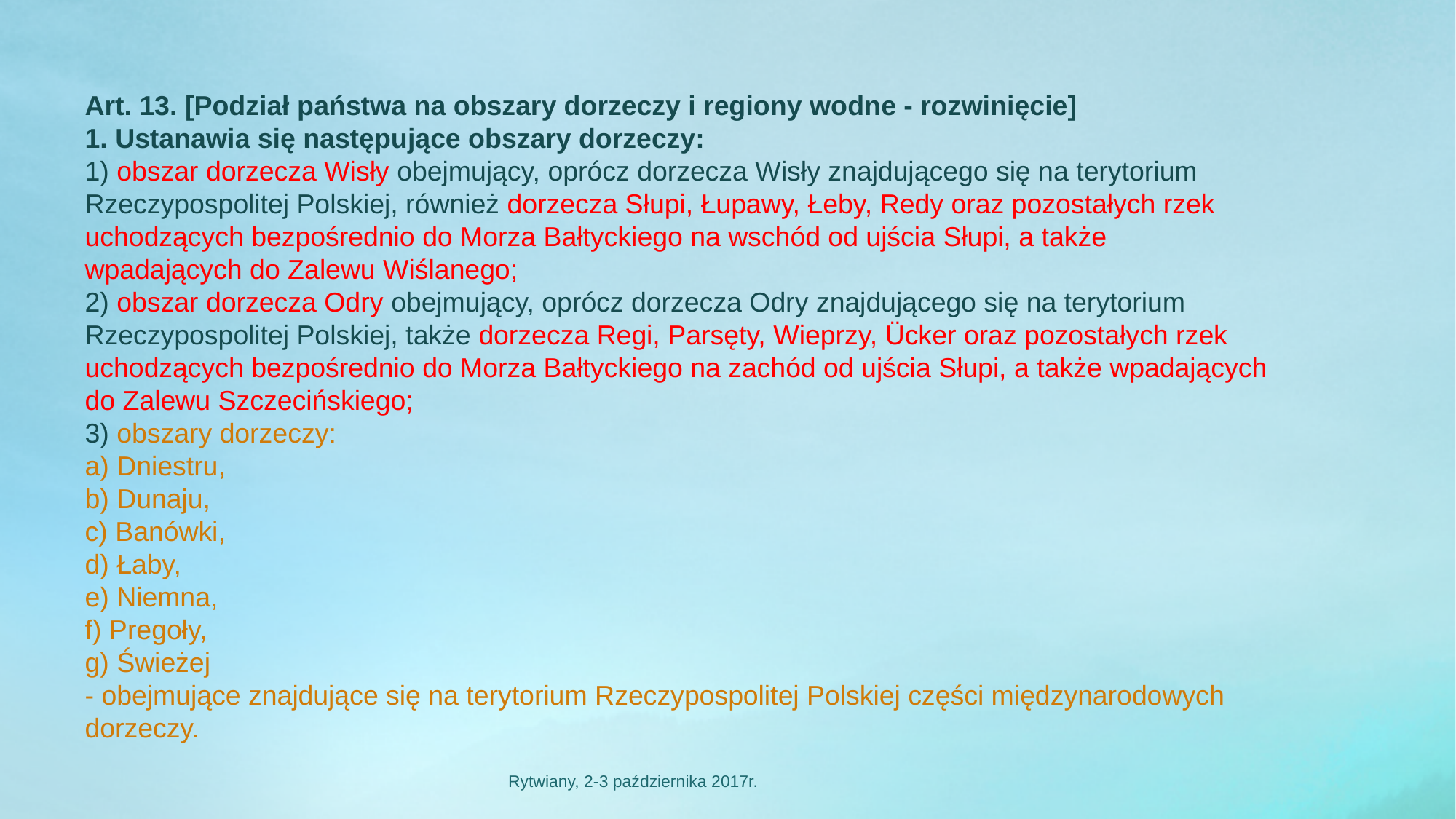

Art. 13. [Podział państwa na obszary dorzeczy i regiony wodne - rozwinięcie]
1. Ustanawia się następujące obszary dorzeczy:
1) obszar dorzecza Wisły obejmujący, oprócz dorzecza Wisły znajdującego się na terytorium
Rzeczypospolitej Polskiej, również dorzecza Słupi, Łupawy, Łeby, Redy oraz pozostałych rzek
uchodzących bezpośrednio do Morza Bałtyckiego na wschód od ujścia Słupi, a także
wpadających do Zalewu Wiślanego;
2) obszar dorzecza Odry obejmujący, oprócz dorzecza Odry znajdującego się na terytorium
Rzeczypospolitej Polskiej, także dorzecza Regi, Parsęty, Wieprzy, Ücker oraz pozostałych rzek
uchodzących bezpośrednio do Morza Bałtyckiego na zachód od ujścia Słupi, a także wpadających
do Zalewu Szczecińskiego;
3) obszary dorzeczy:
a) Dniestru,
b) Dunaju,
c) Banówki,
d) Łaby,
e) Niemna,
f) Pregoły,
g) Świeżej
- obejmujące znajdujące się na terytorium Rzeczypospolitej Polskiej części międzynarodowych
dorzeczy.
Rytwiany, 2-3 października 2017r.